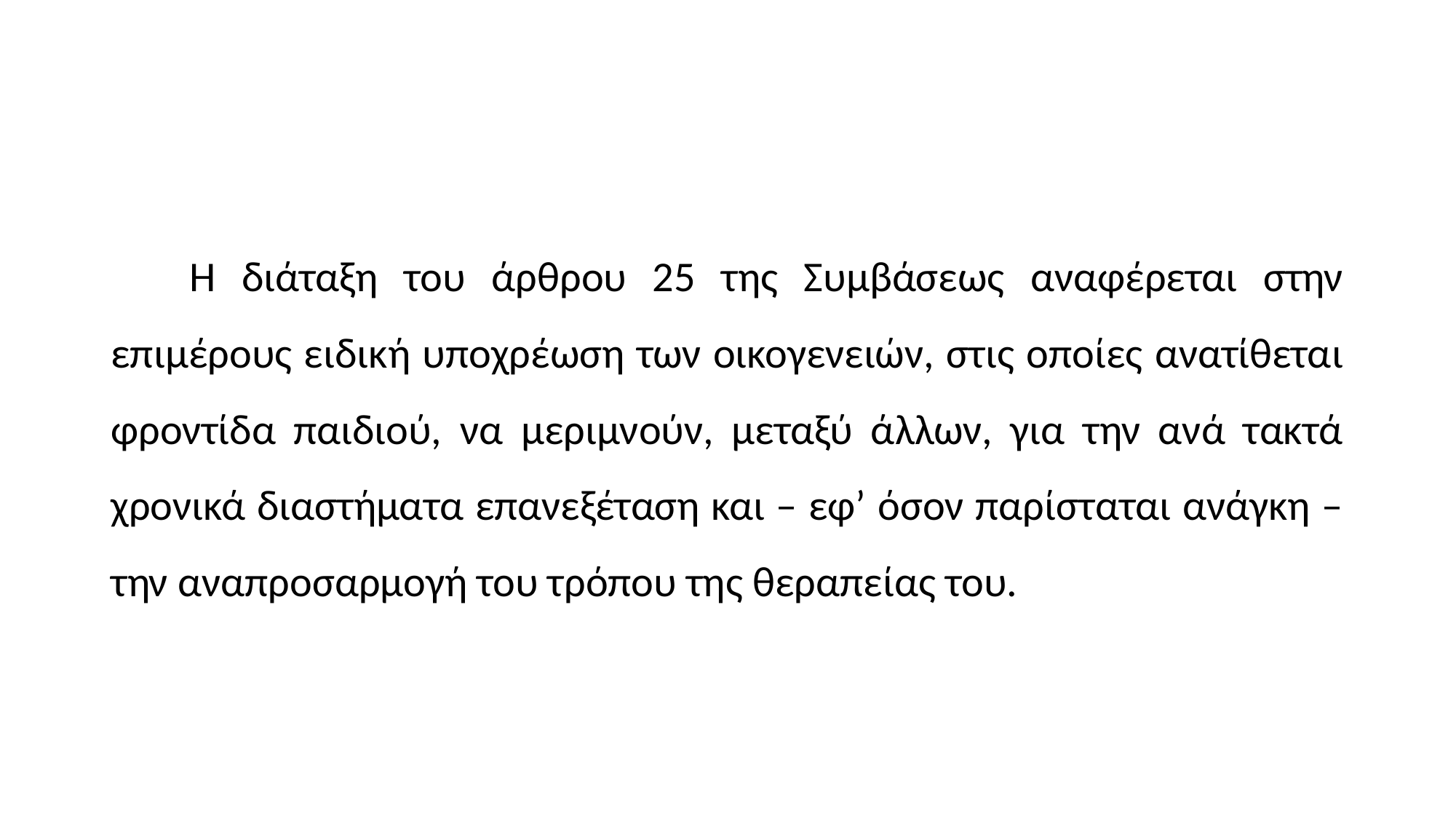

#
   Η διάταξη του άρθρου 25 της Συμβάσεως αναφέρεται στην επιμέρους ειδική υποχρέωση των οικογενειών, στις οποίες ανατίθεται φροντίδα παιδιού, να μεριμνούν, μεταξύ άλλων, για την ανά τακτά χρονικά διαστήματα επανεξέταση και – εφ’ όσον παρίσταται ανάγκη – την αναπροσαρμογή του τρόπου της θεραπείας του.